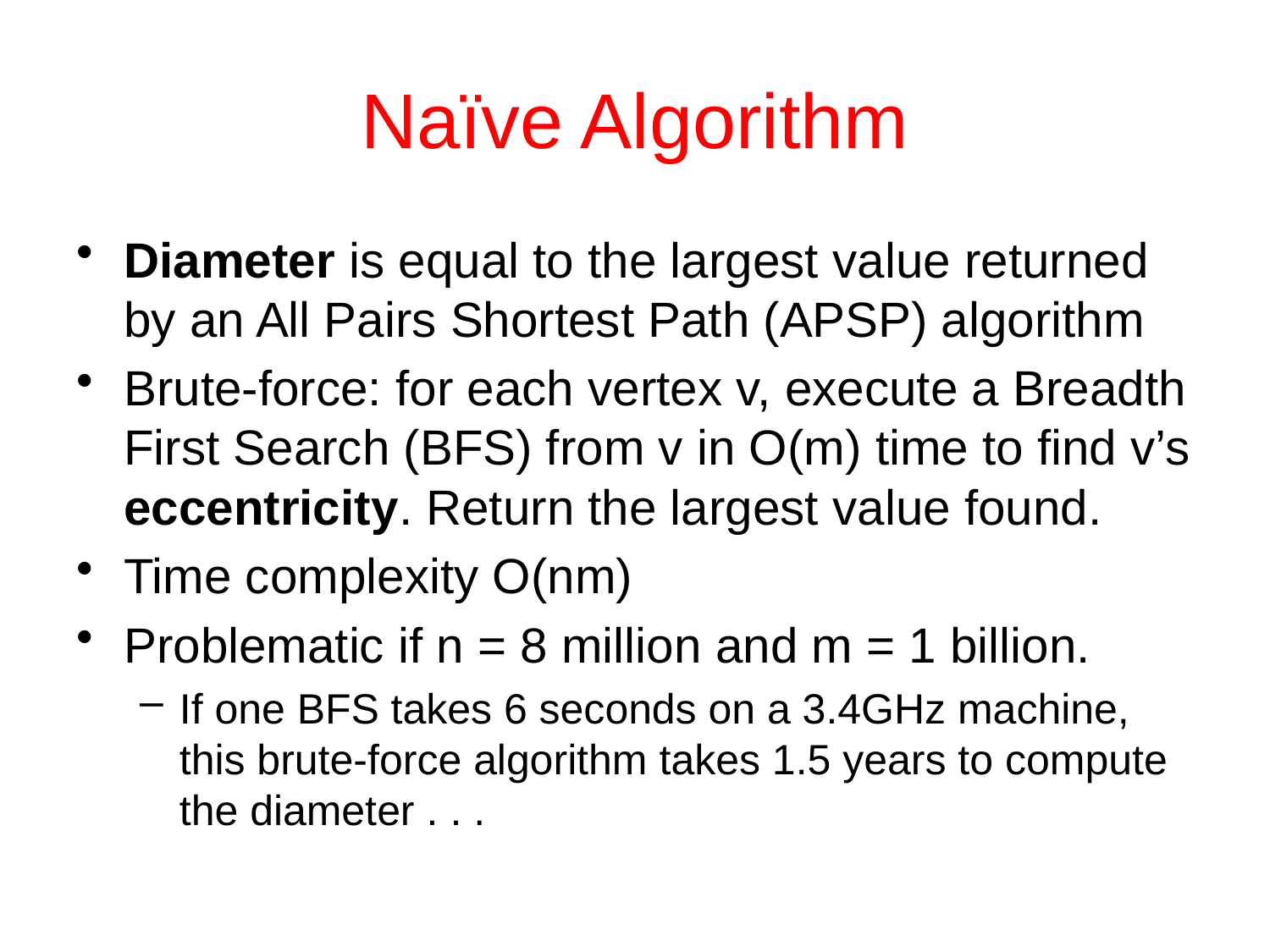

# Naïve Algorithm
Diameter is equal to the largest value returned by an All Pairs Shortest Path (APSP) algorithm
Brute-force: for each vertex v, execute a Breadth First Search (BFS) from v in O(m) time to find v’s eccentricity. Return the largest value found.
Time complexity O(nm)
Problematic if n = 8 million and m = 1 billion.
If one BFS takes 6 seconds on a 3.4GHz machine, this brute-force algorithm takes 1.5 years to compute the diameter . . .